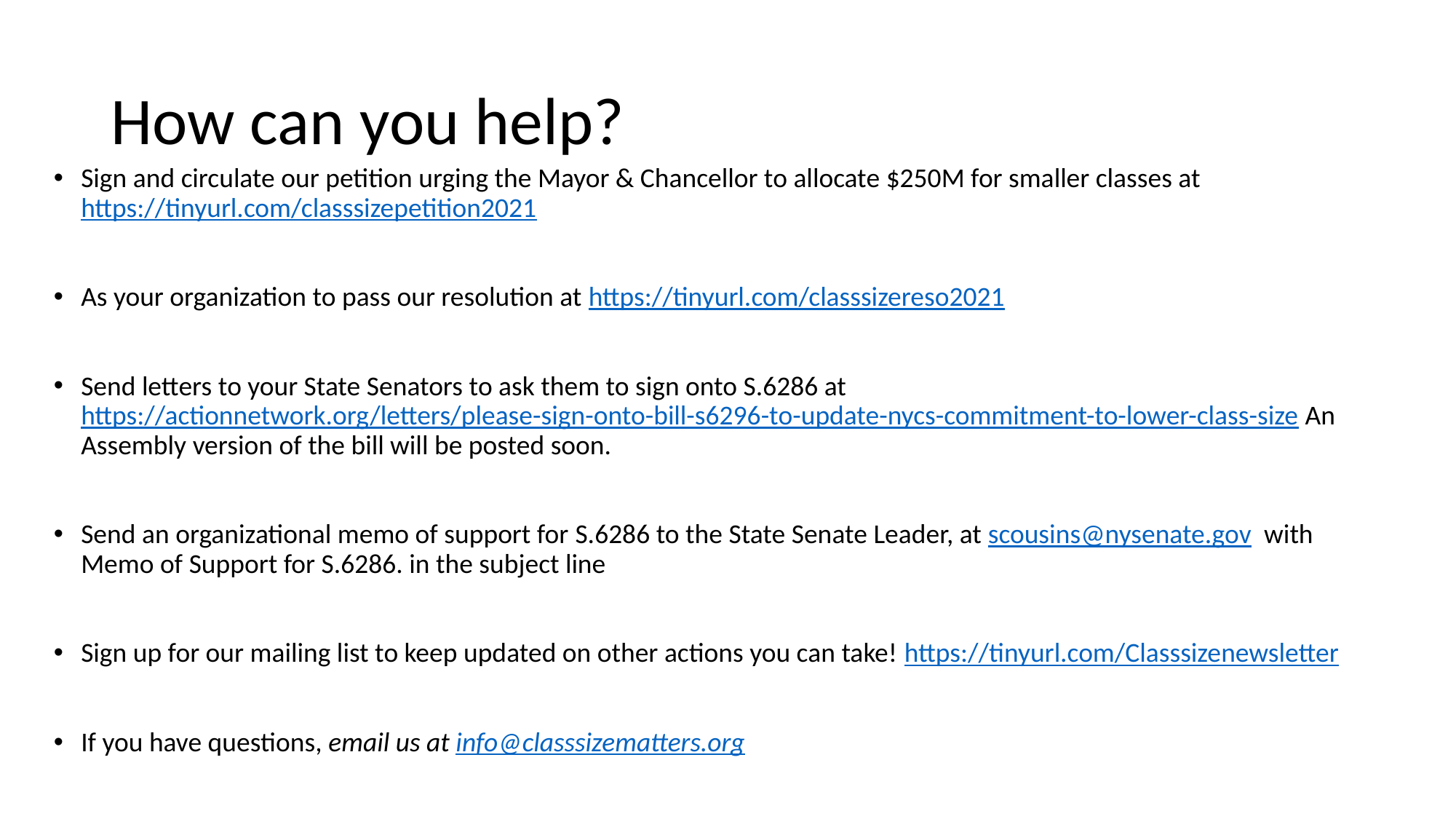

# How can you help?
Sign and circulate our petition urging the Mayor & Chancellor to allocate $250M for smaller classes at https://tinyurl.com/classsizepetition2021

As your organization to pass our resolution at https://tinyurl.com/classsizereso2021

Send letters to your State Senators to ask them to sign onto S.6286 at https://actionnetwork.org/letters/please-sign-onto-bill-s6296-to-update-nycs-commitment-to-lower-class-size An Assembly version of the bill will be posted soon.

Send an organizational memo of support for S.6286 to the State Senate Leader, at scousins@nysenate.gov  with Memo of Support for S.6286. in the subject line

Sign up for our mailing list to keep updated on other actions you can take! https://tinyurl.com/Classsizenewsletter

If you have questions, email us at info@classsizematters.org